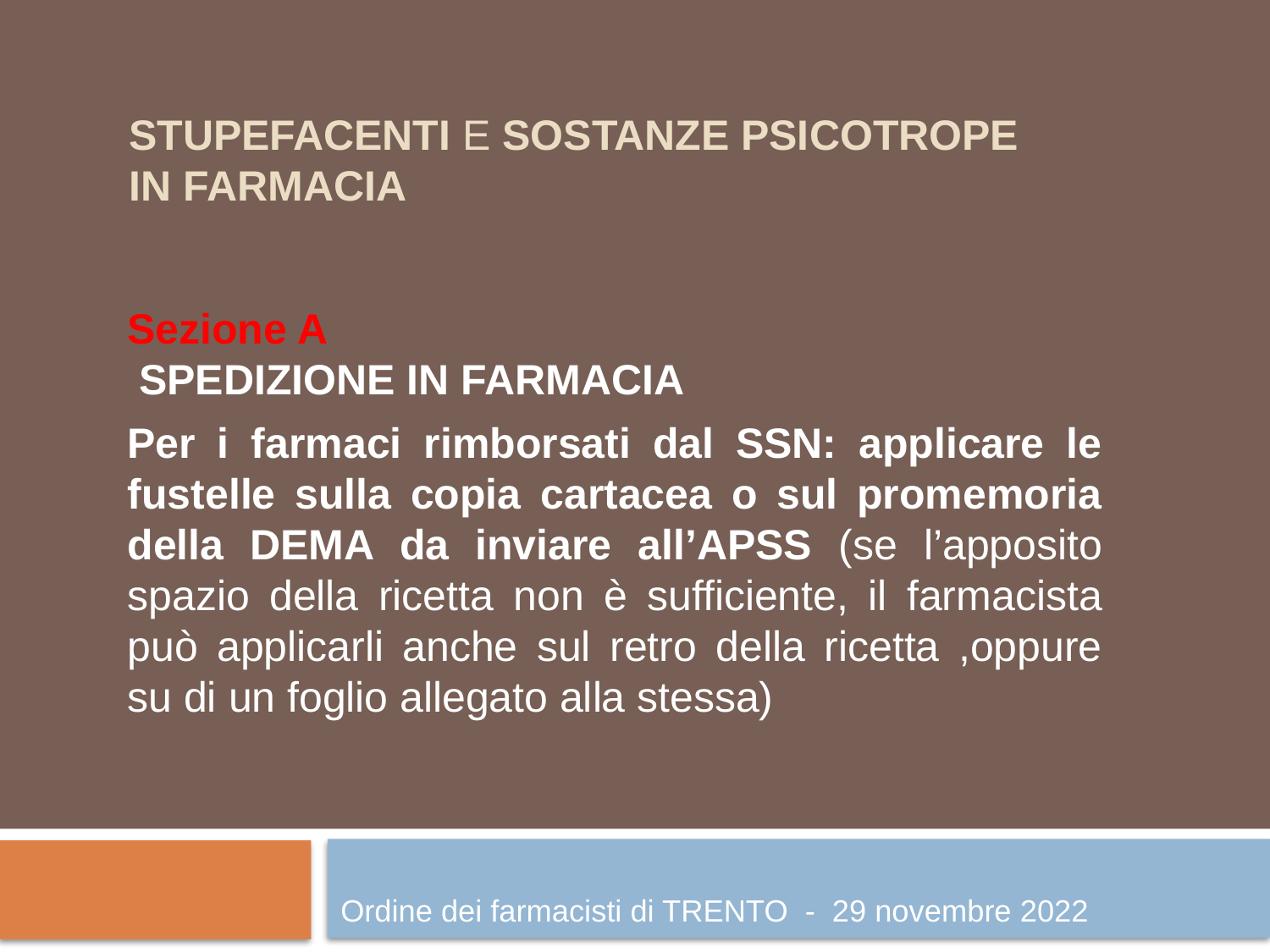

# STUPEFACENTI e SOSTANZE PSICOTROPE in farmacia
Sezione A
 SPEDIZIONE IN FARMACIA
Per i farmaci rimborsati dal SSN: applicare le fustelle sulla copia cartacea o sul promemoria della DEMA da inviare all’APSS (se l’apposito spazio della ricetta non è sufficiente, il farmacista può applicarli anche sul retro della ricetta ,oppure su di un foglio allegato alla stessa)

Ordine dei farmacisti di TRENTO  -  29 novembre 2022